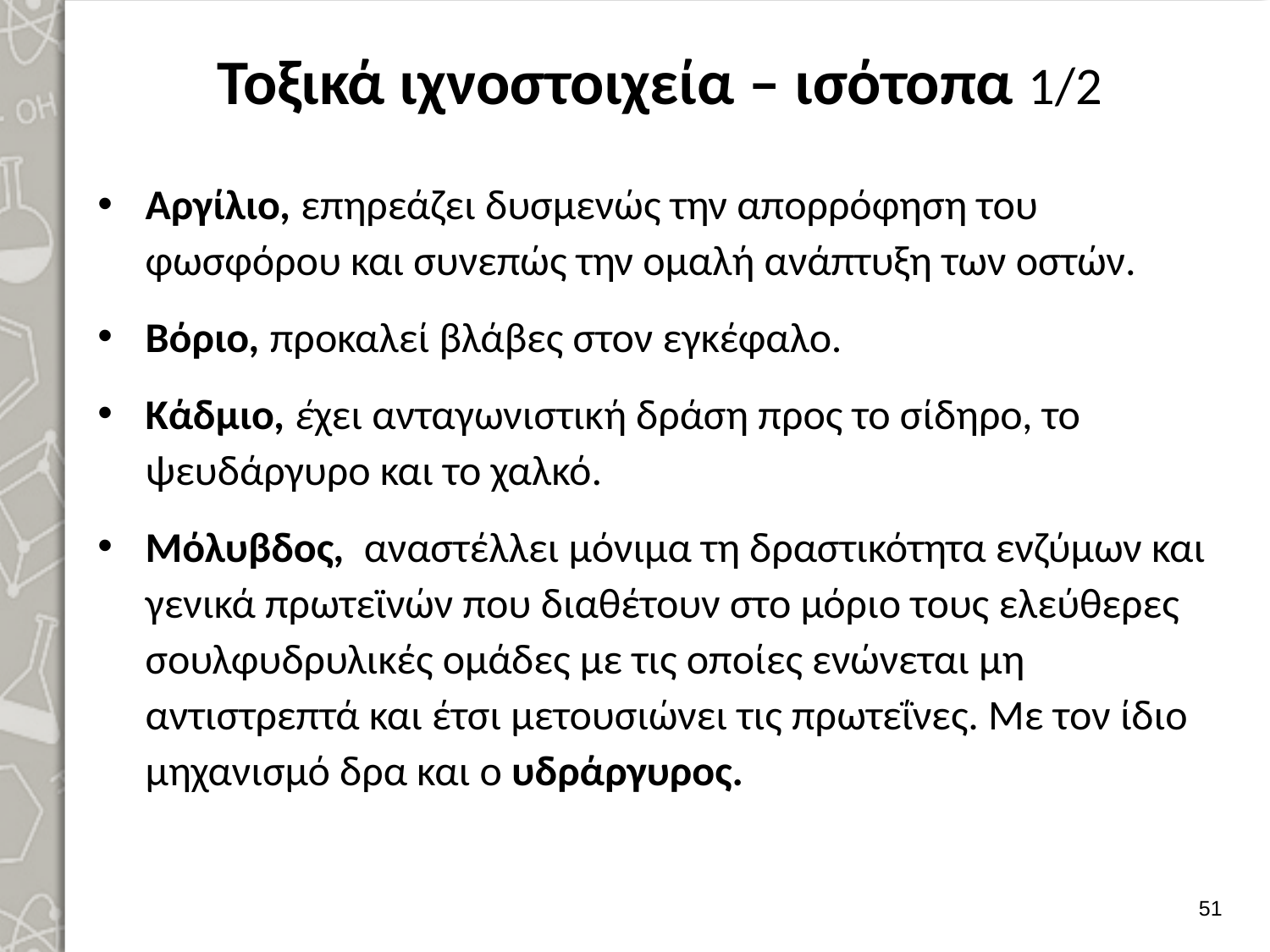

# Τοξικά ιχνοστοιχεία – ισότοπα 1/2
Αργίλιο, επηρεάζει δυσμενώς την απορρόφηση του φωσφόρου και συνε­πώς την ομαλή ανάπτυξη των οστών.
Βόριο, προκαλεί βλάβες στον εγκέφαλο.
Κάδμιο, έχει ανταγωνιστική δράση προς το σίδηρο, το ψευδάργυρο και το χαλκό.
Μόλυβδος,  αναστέλλει μόνιμα τη δραστικότητα ενζύμων και γενικά πρωτεϊνών που διαθέτουν στο μόριο τους ελεύθερες σουλφυδρυλικές ομάδες με τις οποίες ενώνεται μη αντιστρεπτά και έτσι μετουσιώνει τις πρωτεΐνες. Με τον ίδιο μηχανισμό δρα και ο υδράργυρος.
51